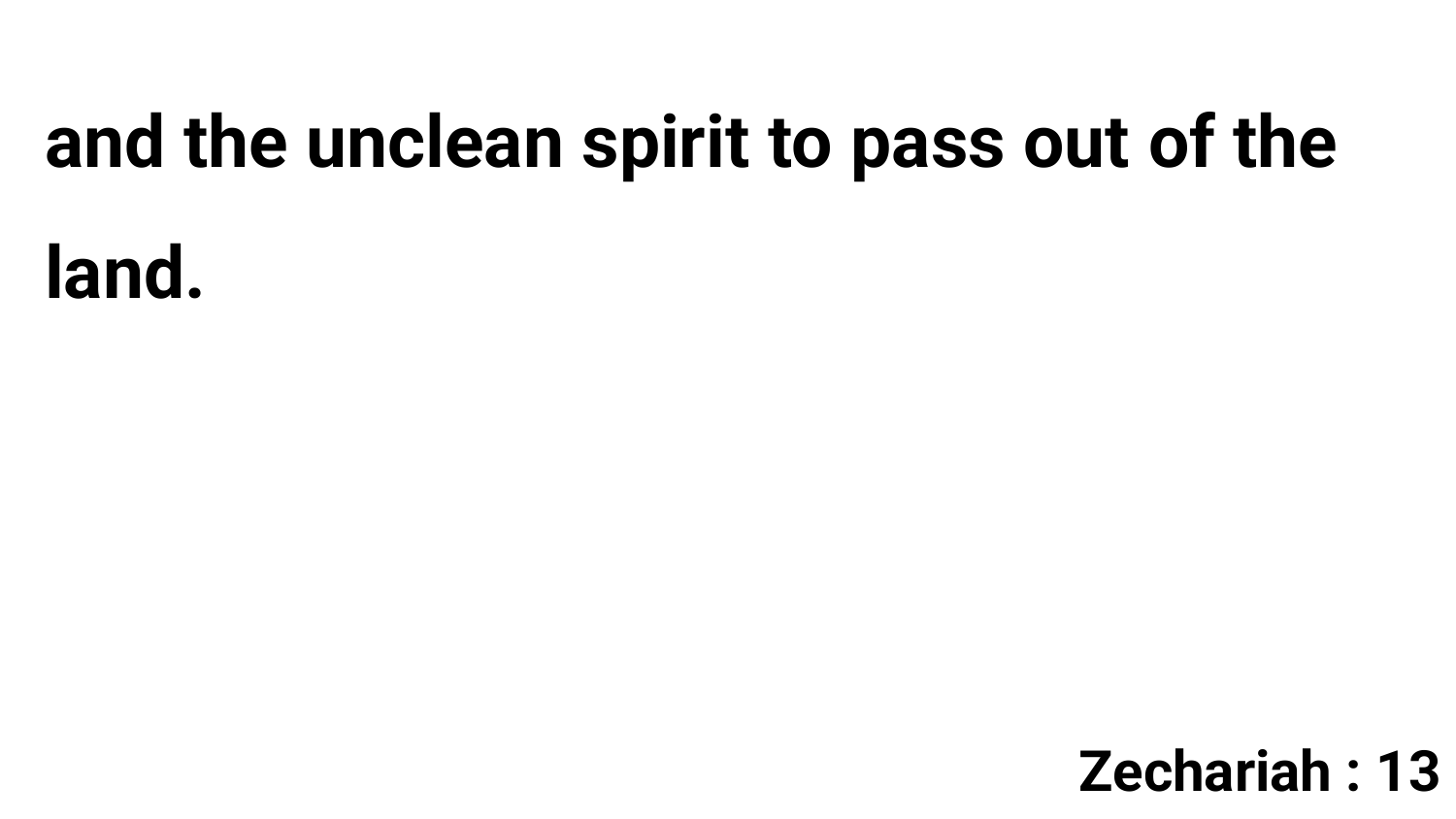

and the unclean spirit to pass out of the land.
Zechariah : 13